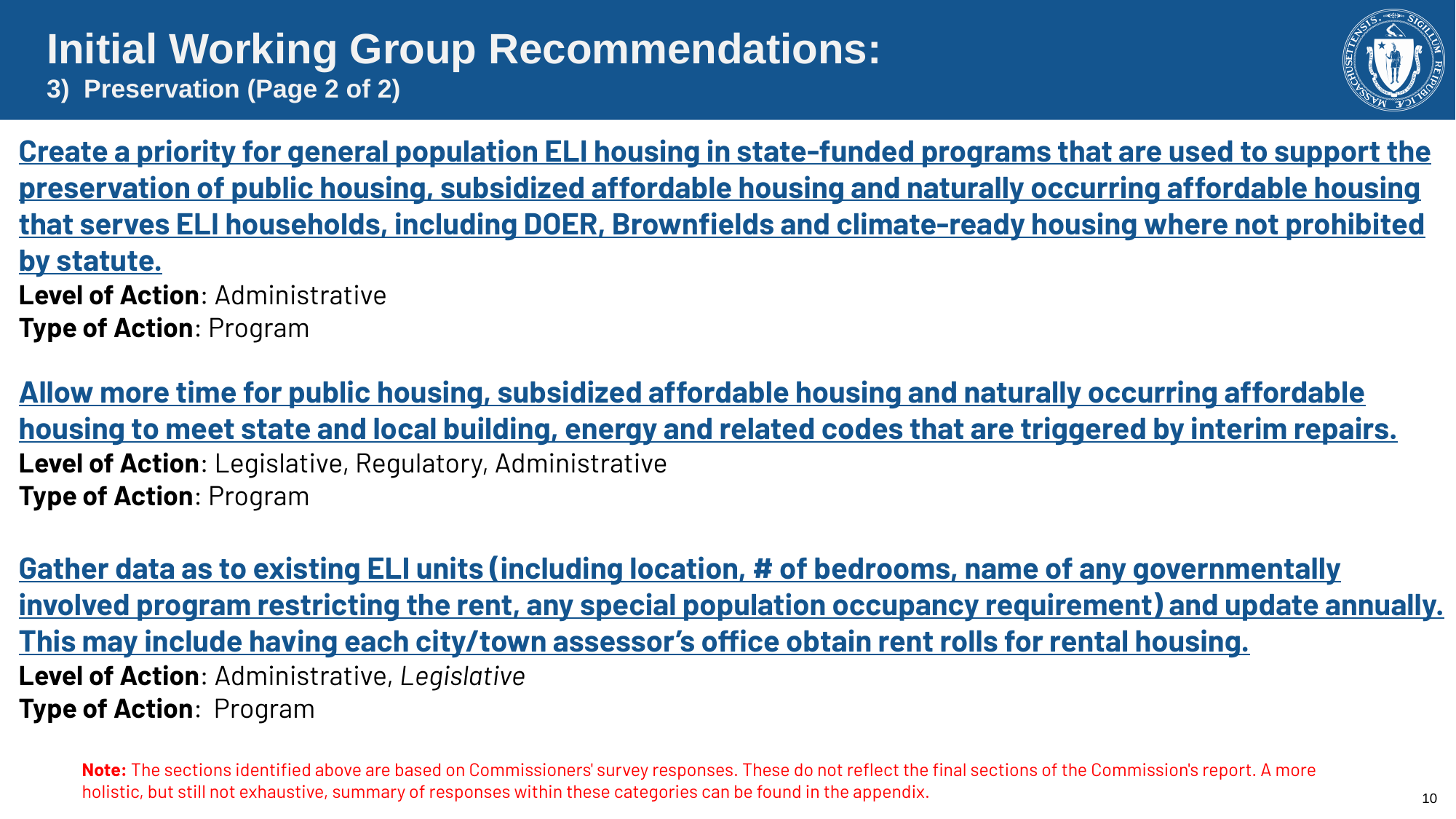

Initial Working Group Recommendations:
3)  Preservation (Page 2 of 2)
Create a priority for general population ELI housing in state-funded programs that are used to support the preservation of public housing, subsidized affordable housing and naturally occurring affordable housing that serves ELI households, including DOER, Brownfields and climate-ready housing where not prohibited by statute.
Level of Action: Administrative
Type of Action: Program
Allow more time for public housing, subsidized affordable housing and naturally occurring affordable housing to meet state and local building, energy and related codes that are triggered by interim repairs.
Level of Action: Legislative, Regulatory, Administrative
Type of Action: Program
Gather data as to existing ELI units (including location, # of bedrooms, name of any governmentally involved program restricting the rent, any special population occupancy requirement) and update annually. This may include having each city/town assessor’s office obtain rent rolls for rental housing.
Level of Action: Administrative, Legislative
Type of Action:  Program
Note: The sections identified above are based on Commissioners' survey responses. These do not reflect the final sections of the Commission's report. A more holistic, but still not exhaustive, summary of responses within these categories can be found in the appendix.